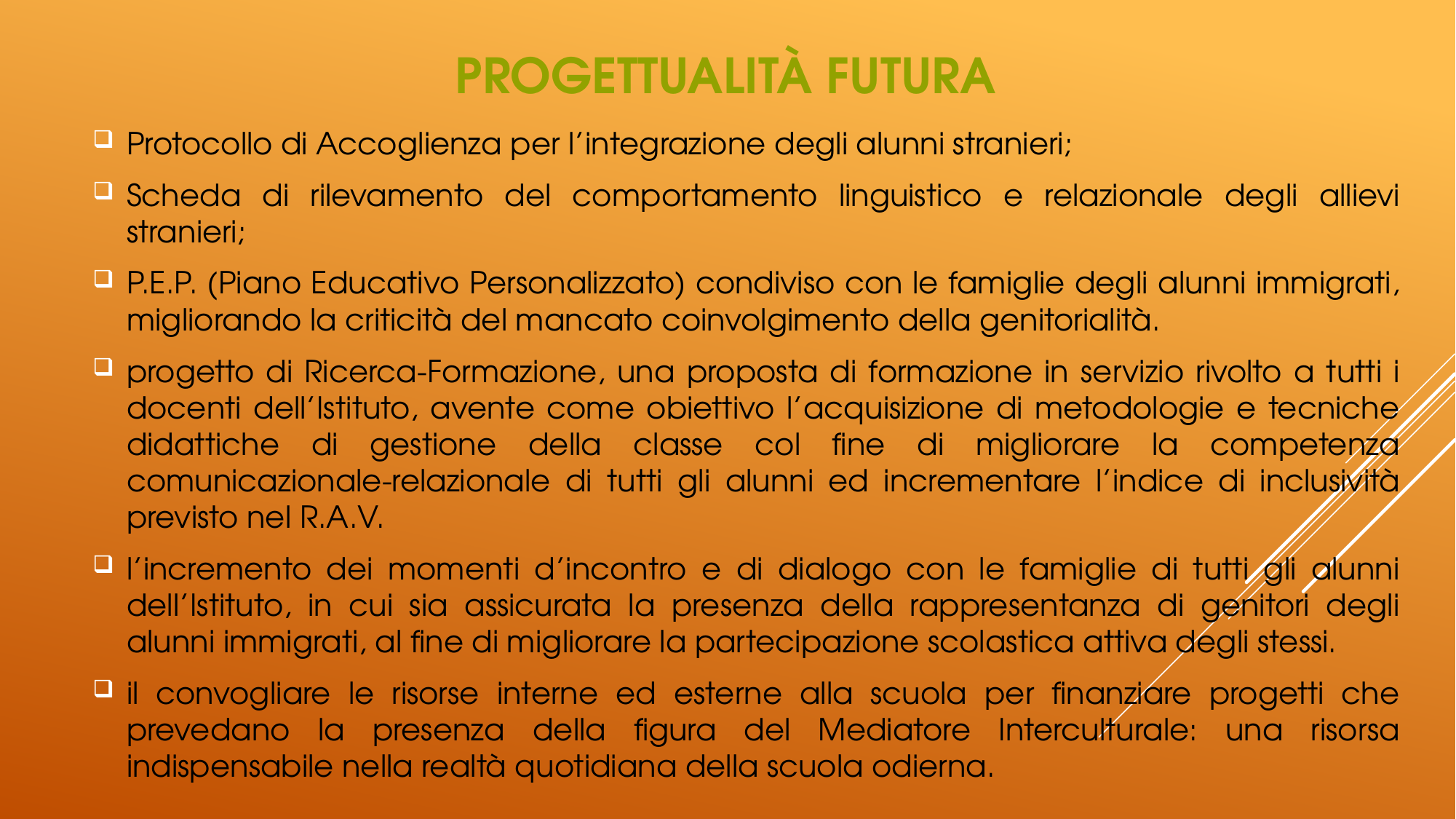

# PROGETTUALITÀ FUTURA
Protocollo di Accoglienza per l’integrazione degli alunni stranieri;
Scheda di rilevamento del comportamento linguistico e relazionale degli allievi stranieri;
P.E.P. (Piano Educativo Personalizzato) condiviso con le famiglie degli alunni immigrati, migliorando la criticità del mancato coinvolgimento della genitorialità.
progetto di Ricerca-Formazione, una proposta di formazione in servizio rivolto a tutti i docenti dell’Istituto, avente come obiettivo l’acquisizione di metodologie e tecniche didattiche di gestione della classe col fine di migliorare la competenza comunicazionale-relazionale di tutti gli alunni ed incrementare l’indice di inclusività previsto nel R.A.V.
l’incremento dei momenti d’incontro e di dialogo con le famiglie di tutti gli alunni dell’Istituto, in cui sia assicurata la presenza della rappresentanza di genitori degli alunni immigrati, al fine di migliorare la partecipazione scolastica attiva degli stessi.
il convogliare le risorse interne ed esterne alla scuola per finanziare progetti che prevedano la presenza della figura del Mediatore Interculturale: una risorsa indispensabile nella realtà quotidiana della scuola odierna.